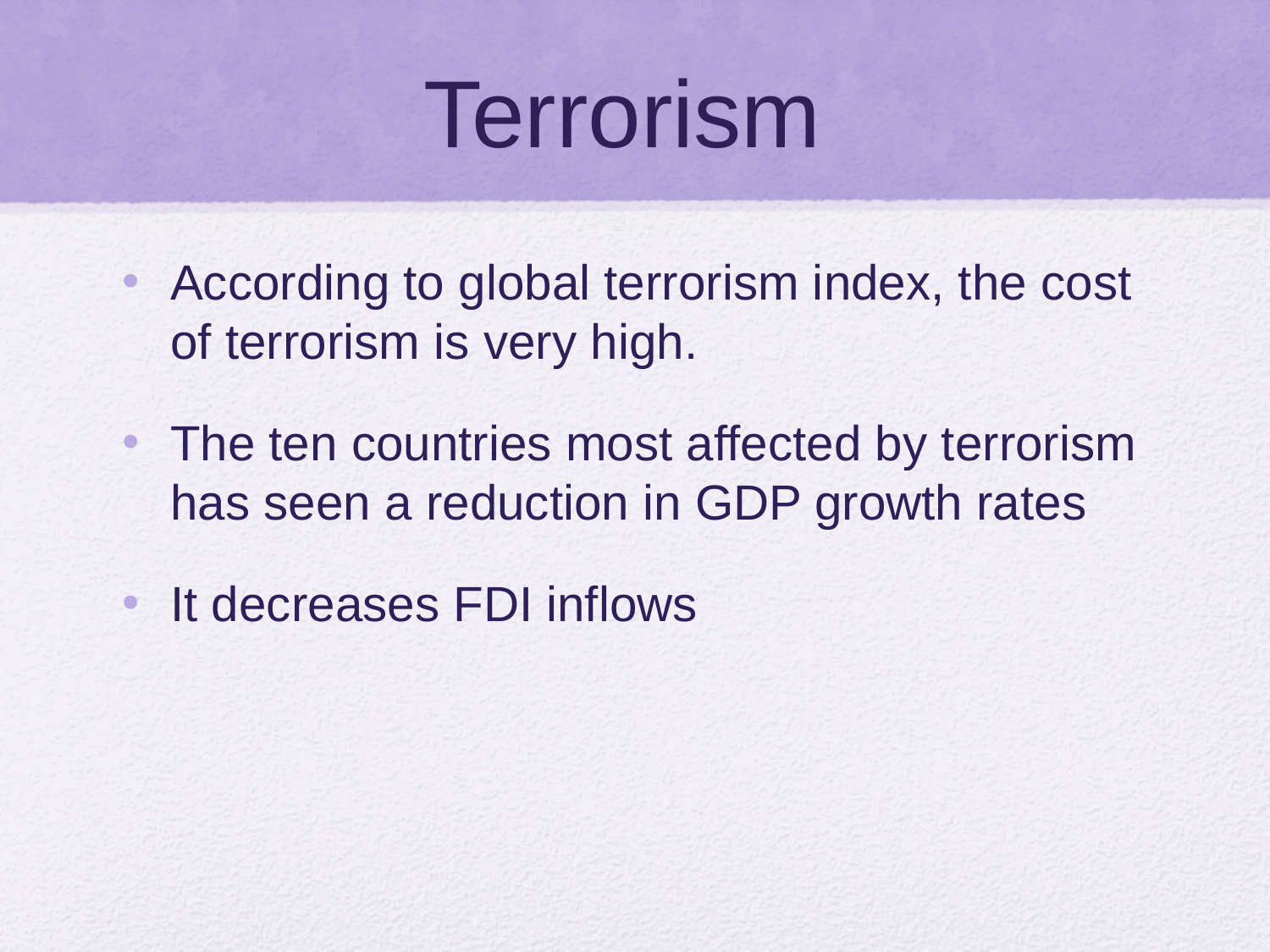

# Terrorism
According to global terrorism index, the cost of terrorism is very high.
The ten countries most affected by terrorism has seen a reduction in GDP growth rates
It decreases FDI inflows